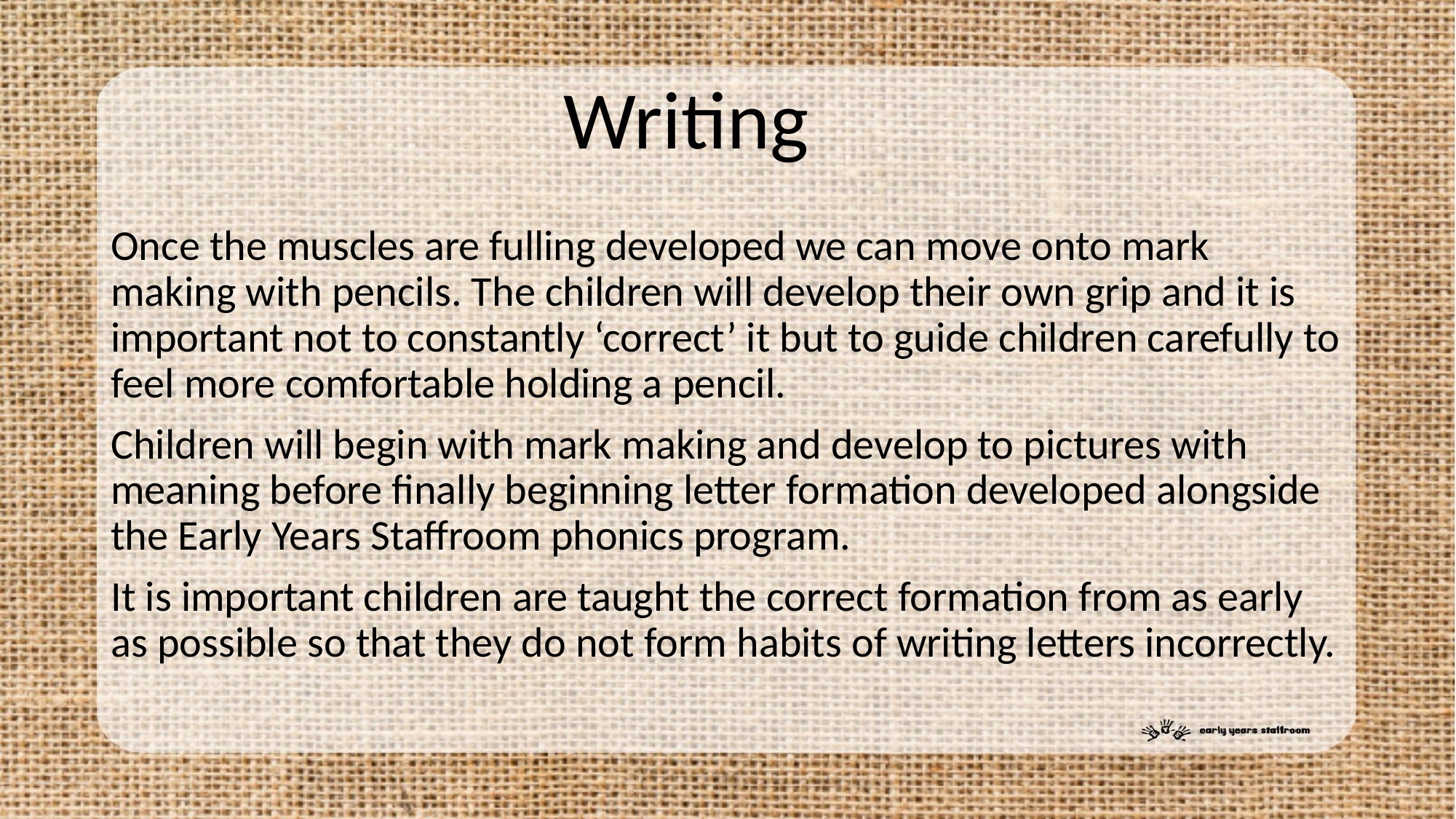

# Writing
Once the muscles are fulling developed we can move onto mark making with pencils. The children will develop their own grip and it is important not to constantly ‘correct’ it but to guide children carefully to feel more comfortable holding a pencil.
Children will begin with mark making and develop to pictures with meaning before finally beginning letter formation developed alongside the Early Years Staffroom phonics program.
It is important children are taught the correct formation from as early as possible so that they do not form habits of writing letters incorrectly.